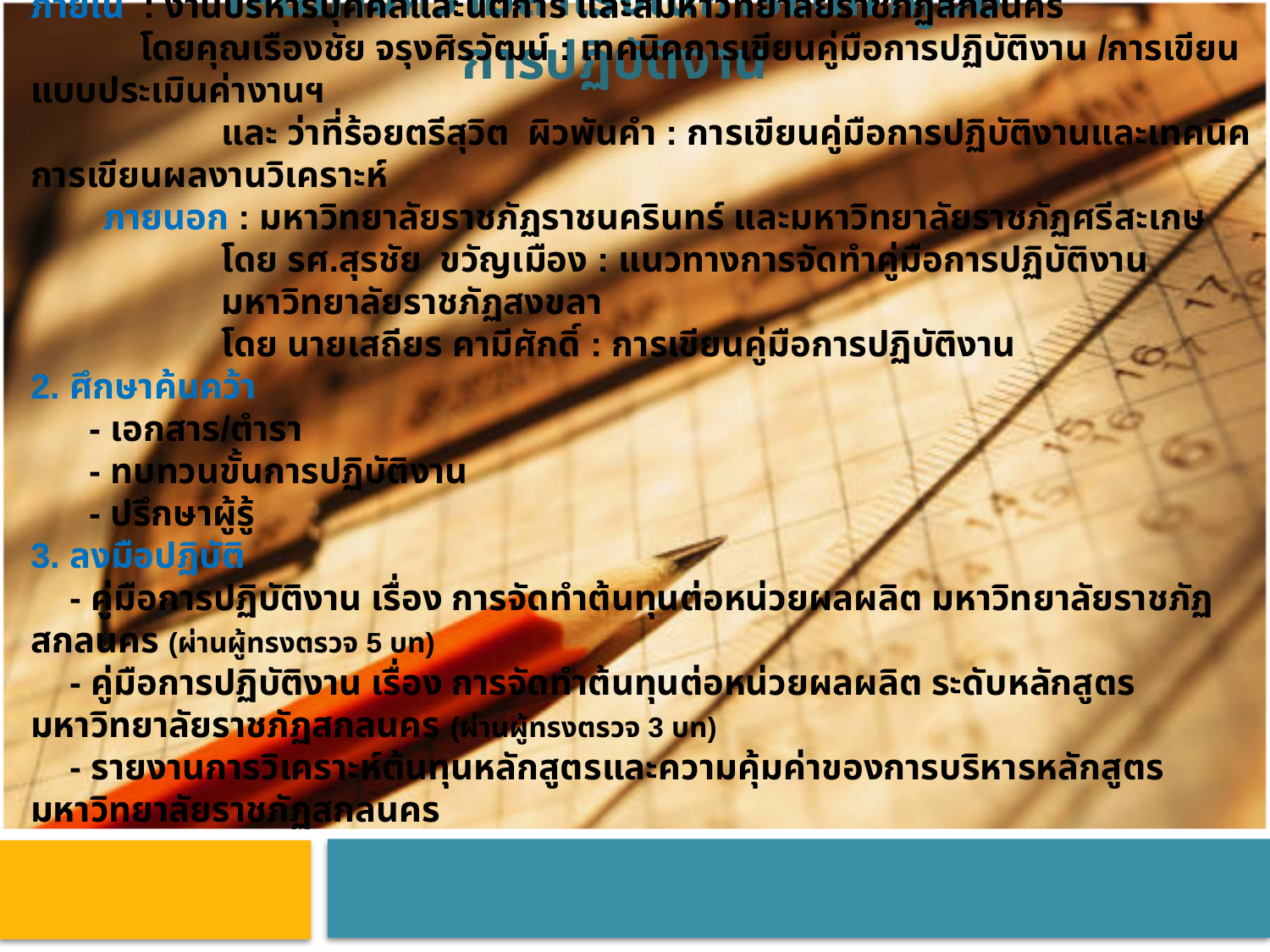

# เส้นทางความสำเร็จในการจัดทำคู่มือการปฏิบัติงาน
1. เข้ารับการฝึกอบรม
ภายใน  : งานบริหารบุคคลและนิติการ และสมหาวิทยาลัยราชภัฏสกลนคร
            โดยคุณเรืองชัย จรุงศิรวัฒน์ : เทคนิคการเขียนคู่มือการปฏิบัติงาน /การเขียนแบบประเมินค่างานฯ
                     และ ว่าที่ร้อยตรีสุวิต  ผิวพันคำ : การเขียนคู่มือการปฏิบัติงานและเทคนิคการเขียนผลงานวิเคราะห์
        ภายนอก : มหาวิทยาลัยราชภัฏราชนครินทร์ และมหาวิทยาลัยราชภัฏศรีสะเกษ
                     โดย รศ.สุรชัย  ขวัญเมือง : แนวทางการจัดทำคู่มือการปฏิบัติงาน
                     มหาวิทยาลัยราชภัฏสงขลา
                     โดย นายเสถียร คามีศักดิ์ : การเขียนคู่มือการปฏิบัติงาน
2. ศึกษาค้นคว้า
      - เอกสาร/ตำรา
      - ทบทวนขั้นการปฏิบัติงาน
      - ปรึกษาผู้รู้
3. ลงมือปฏิบัติ
    - คู่มือการปฏิบัติงาน เรื่อง การจัดทำต้นทุนต่อหน่วยผลผลิต มหาวิทยาลัยราชภัฏสกลนคร (ผ่านผู้ทรงตรวจ 5 บท)
    - คู่มือการปฏิบัติงาน เรื่อง การจัดทำต้นทุนต่อหน่วยผลผลิต ระดับหลักสูตร มหาวิทยาลัยราชภัฏสกลนคร (ผ่านผู้ทรงตรวจ 3 บท)
    - รายงานการวิเคราะห์ต้นทุนหลักสูตรและความคุ้มค่าของการบริหารหลักสูตร มหาวิทยาลัยราชภัฏสกลนคร